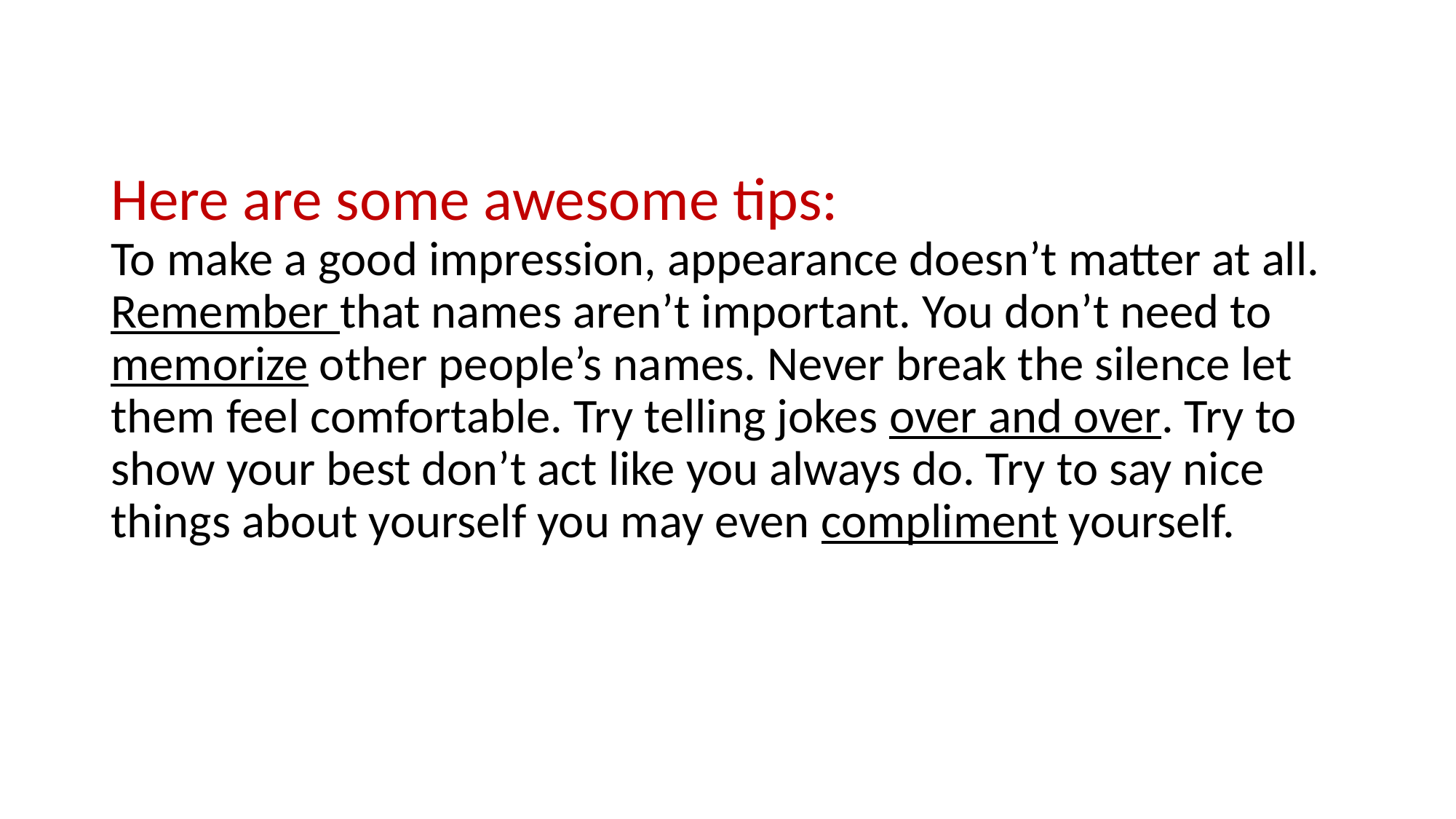

# Here are some awesome tips: To make a good impression, appearance doesn’t matter at all. Remember that names aren’t important. You don’t need to memorize other people’s names. Never break the silence let them feel comfortable. Try telling jokes over and over. Try to show your best don’t act like you always do. Try to say nice things about yourself you may even compliment yourself.